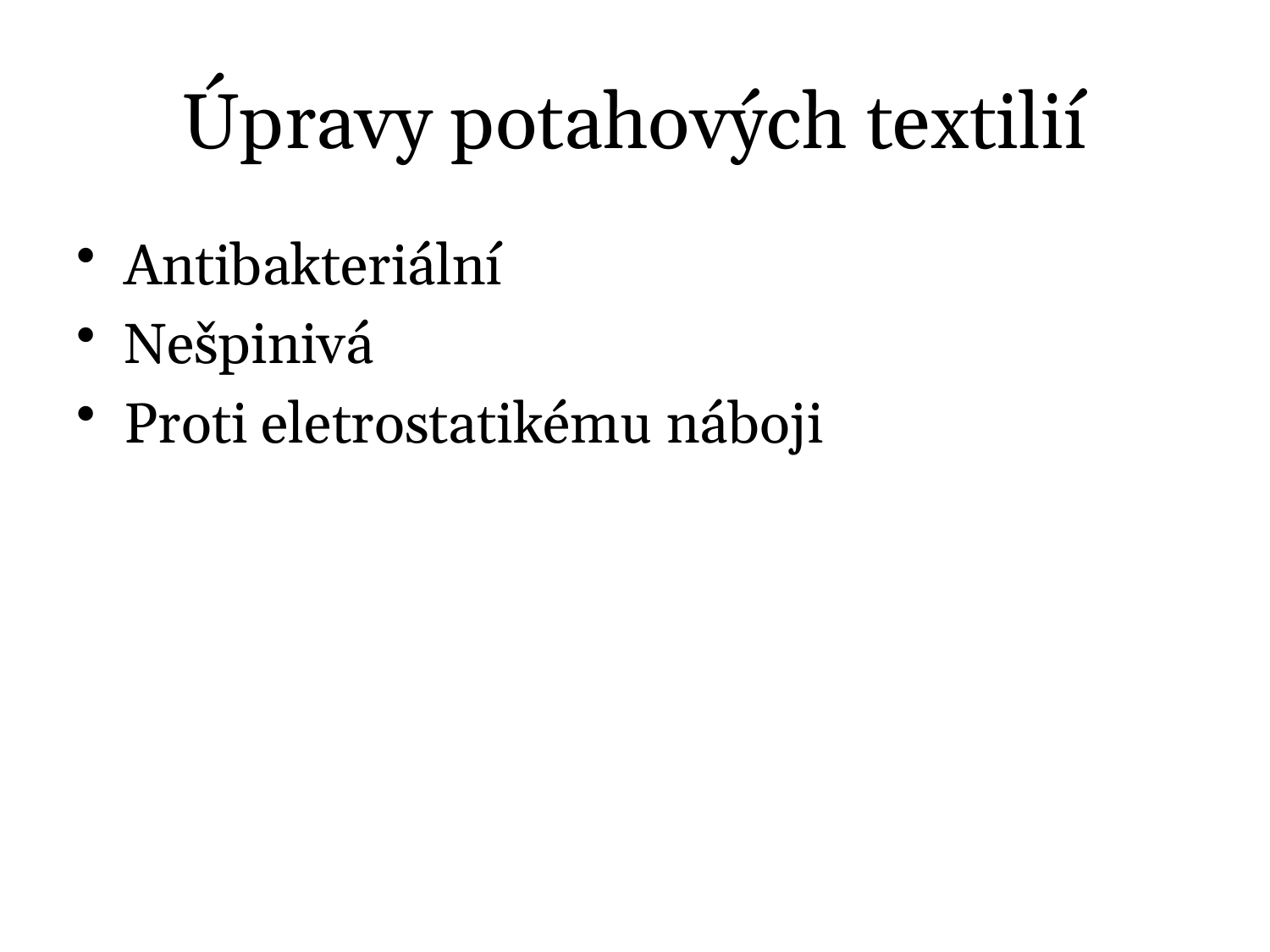

# Úpravy potahových textilií
Antibakteriální
Nešpinivá
Proti eletrostatikému náboji